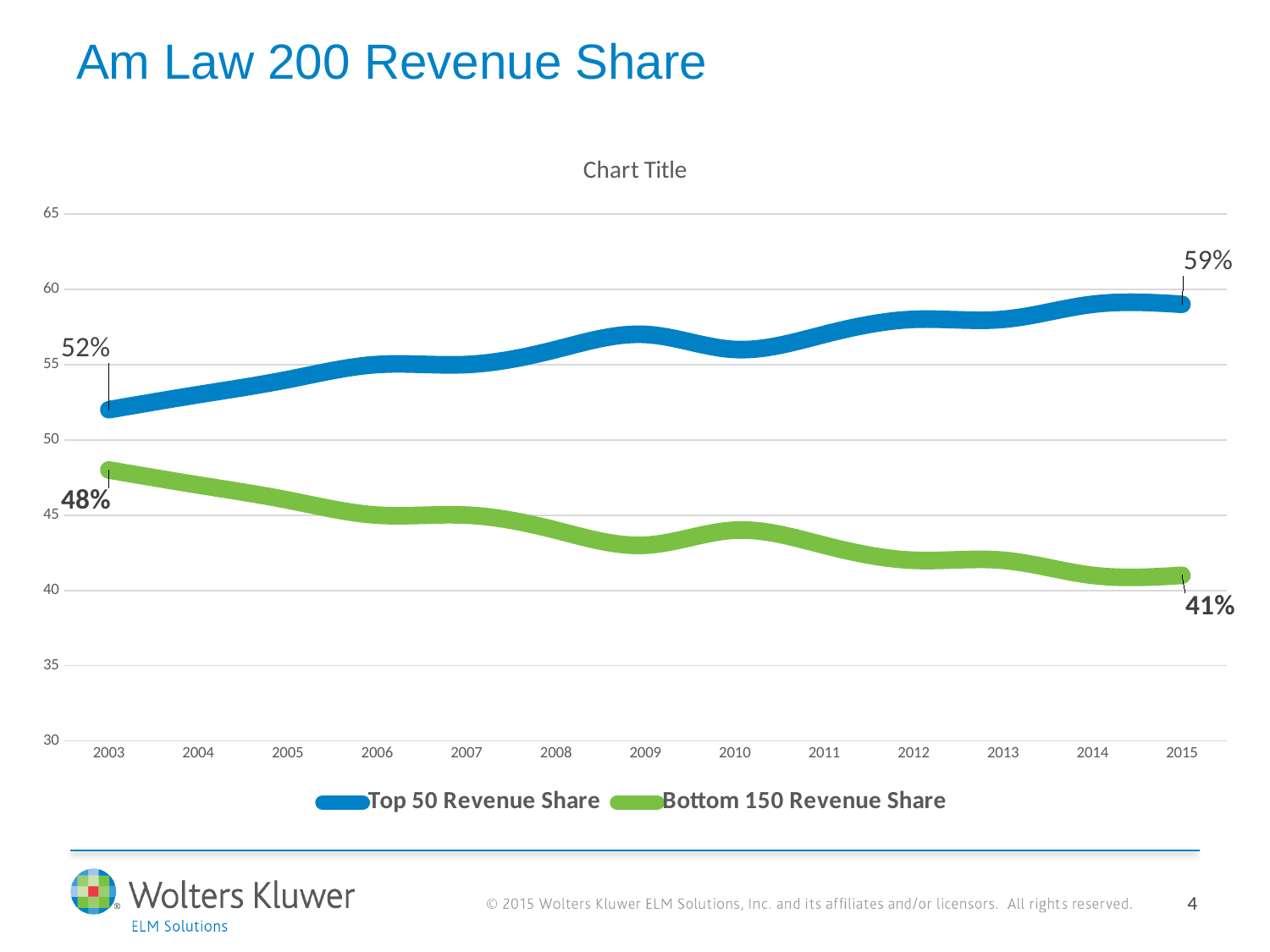

# Am Law 200 Revenue Share

### Chart:

| Category | Top 50 Revenue Share | Bottom 150 Revenue Share |
|---|---|---|
| 2003 | 52.0 | 48.0 |
| 2004 | 53.0 | 47.0 |
| 2005 | 54.0 | 46.0 |
| 2006 | 55.0 | 45.0 |
| 2007 | 55.0 | 45.0 |
| 2008 | 56.0 | 44.0 |
| 2009 | 57.0 | 43.0 |
| 2010 | 56.0 | 44.0 |
| 2011 | 57.0 | 43.0 |
| 2012 | 58.0 | 42.0 |
| 2013 | 58.0 | 42.0 |
| 2014 | 59.0 | 41.0 |
| 2015 | 59.0 | 41.0 |
4